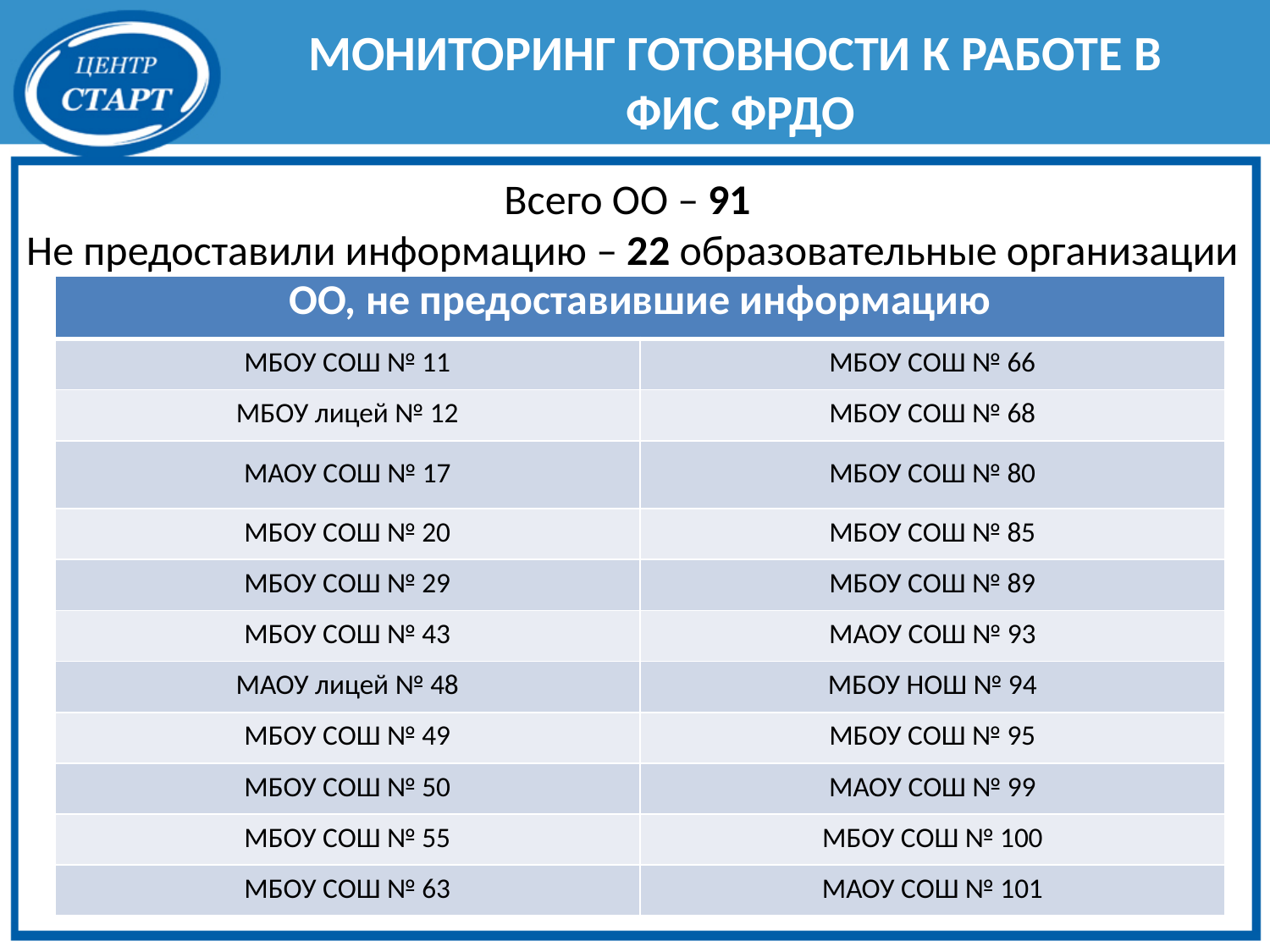

МОНИТОРИНГ ГОТОВНОСТИ К РАБОТЕ В
ФИС ФРДО
Всего ОО – 91
Не предоставили информацию – 22 образовательные организации
| ОО, не предоставившие информацию |  |
| --- | --- |
| МБОУ СОШ № 11 | МБОУ СОШ № 66 |
| МБОУ лицей № 12 | МБОУ СОШ № 68 |
| МАОУ СОШ № 17 | МБОУ СОШ № 80 |
| МБОУ СОШ № 20 | МБОУ СОШ № 85 |
| МБОУ СОШ № 29 | МБОУ СОШ № 89 |
| МБОУ СОШ № 43 | МАОУ СОШ № 93 |
| МАОУ лицей № 48 | МБОУ НОШ № 94 |
| МБОУ СОШ № 49 | МБОУ СОШ № 95 |
| МБОУ СОШ № 50 | МАОУ СОШ № 99 |
| МБОУ СОШ № 55 | МБОУ СОШ № 100 |
| МБОУ СОШ № 63 | МАОУ СОШ № 101 |